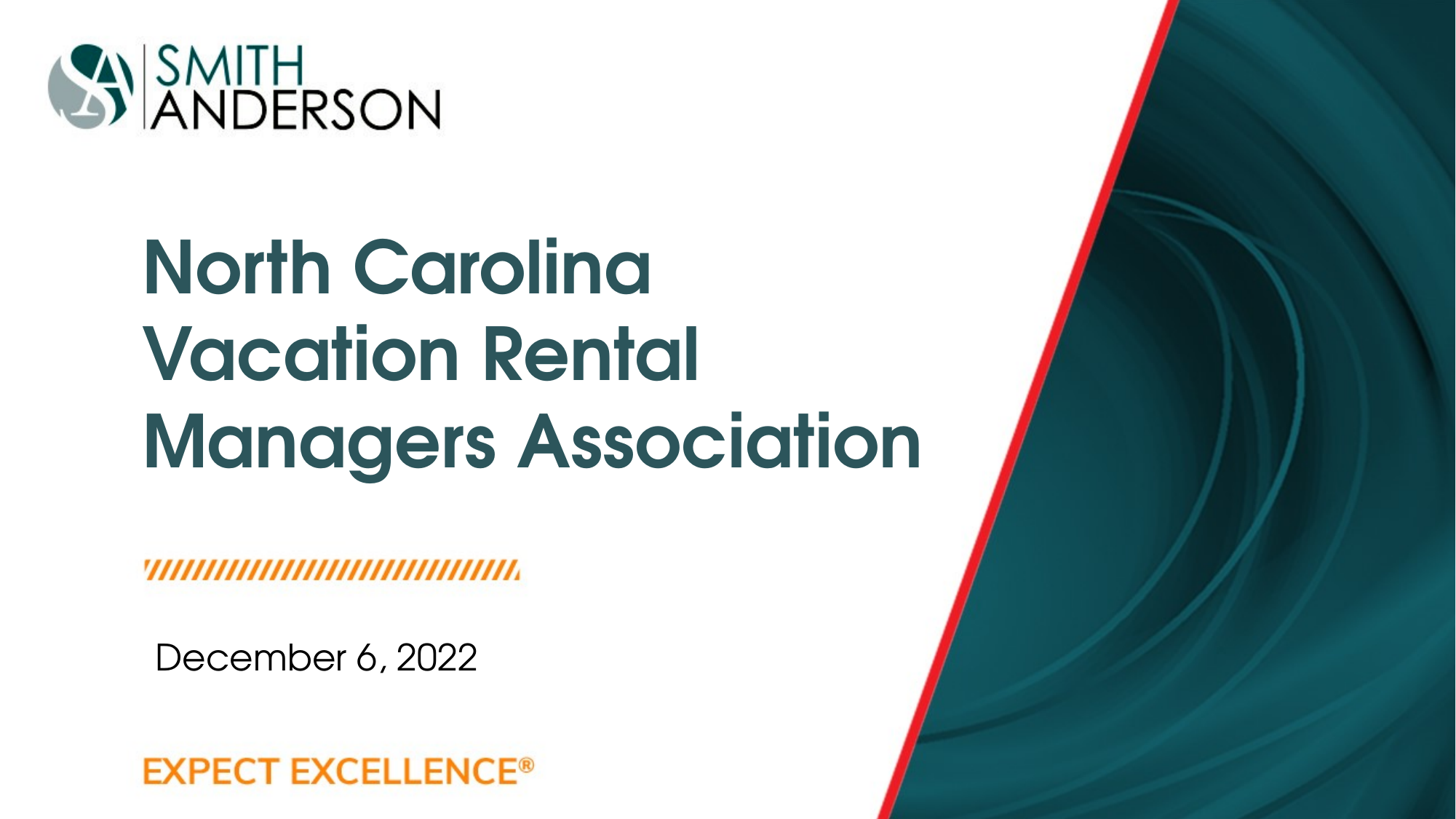

# North Carolina Vacation Rental Managers Association

December 6, 2022